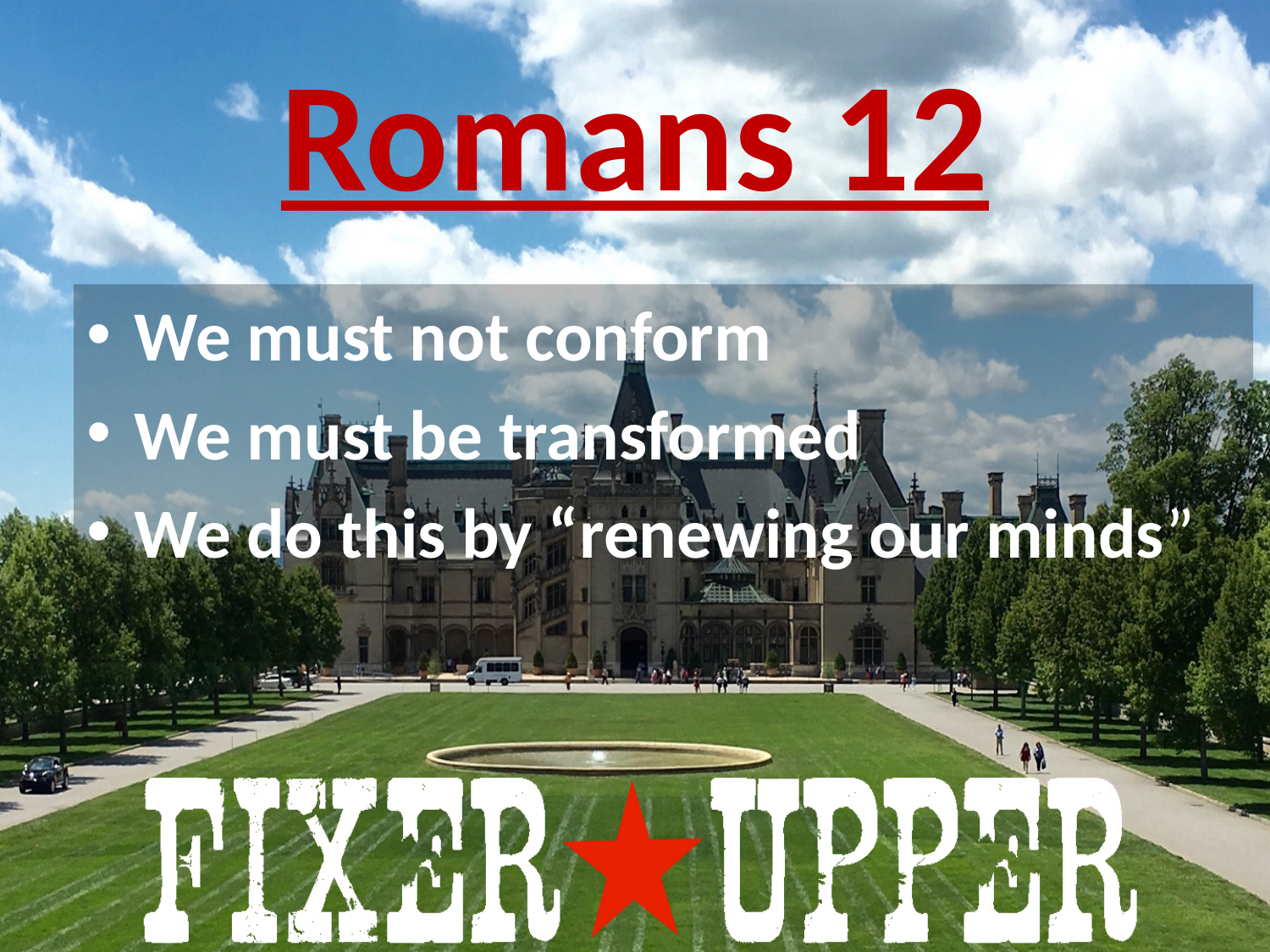

# Romans 12
We must not conform
We must be transformed
We do this by “renewing our minds”